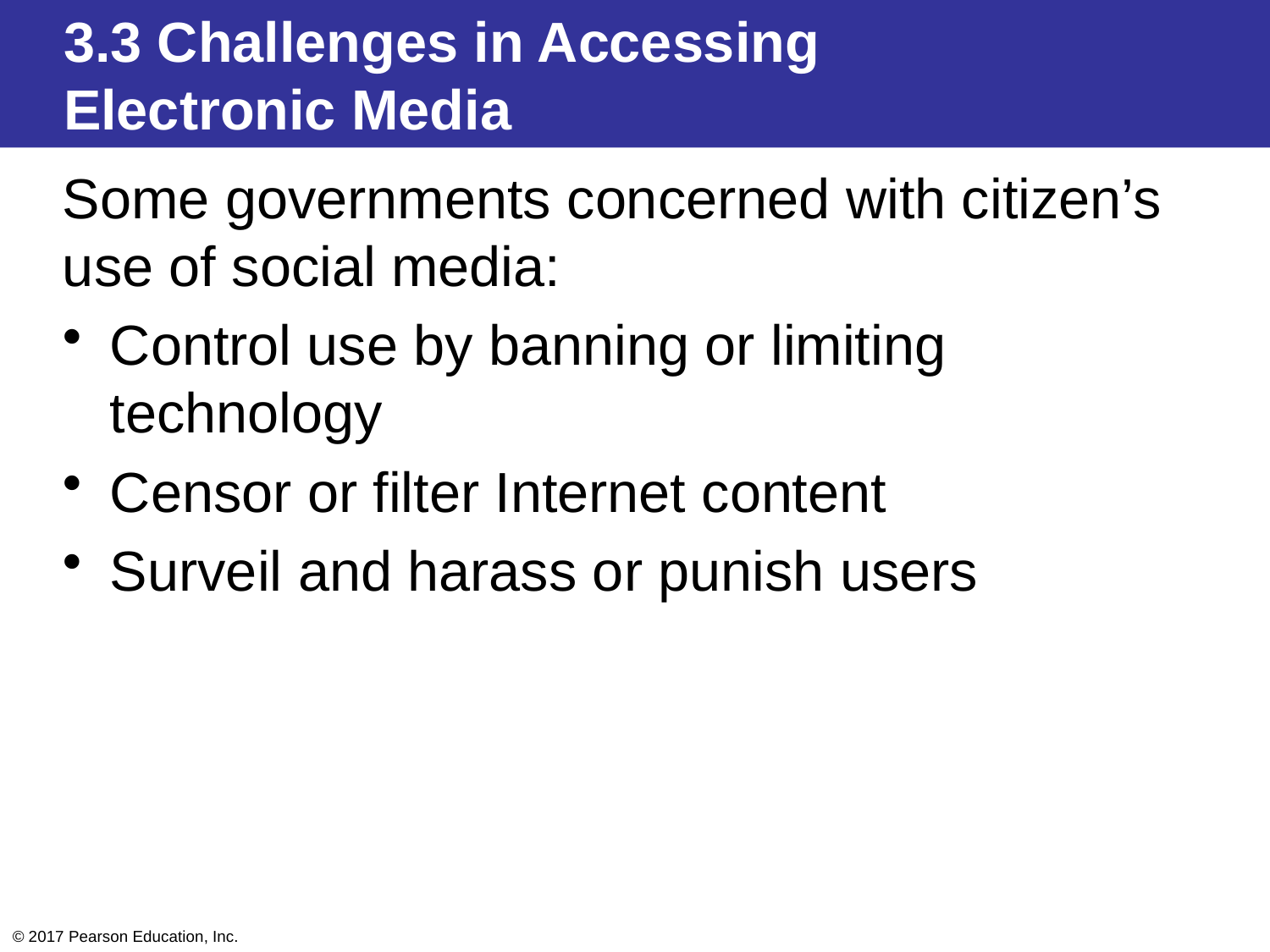

3.3 Challenges in Accessing
Electronic Media
Some governments concerned with citizen’s use of social media:
Control use by banning or limiting technology
Censor or filter Internet content
Surveil and harass or punish users